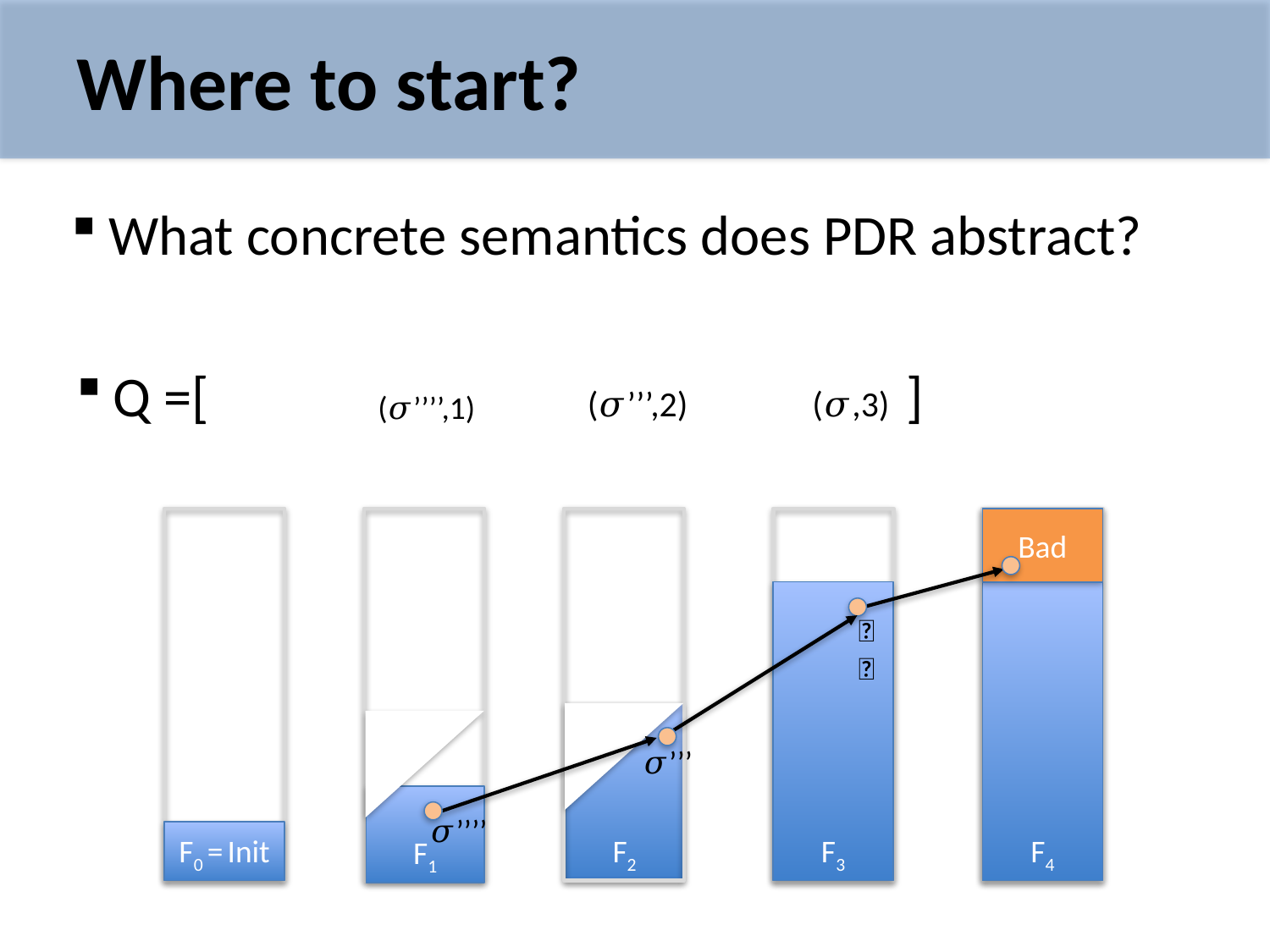

# Where to start?
What concrete semantics does PDR abstract?
Q =[                          (𝜎 (𝜎’’’,2) ’’,2)        (𝜎,3)  ]
(𝜎’’’’,1)

Bad

F4
F3

𝜎

𝜎’’’

F2

F1
𝜎’’’’
F0 = Init